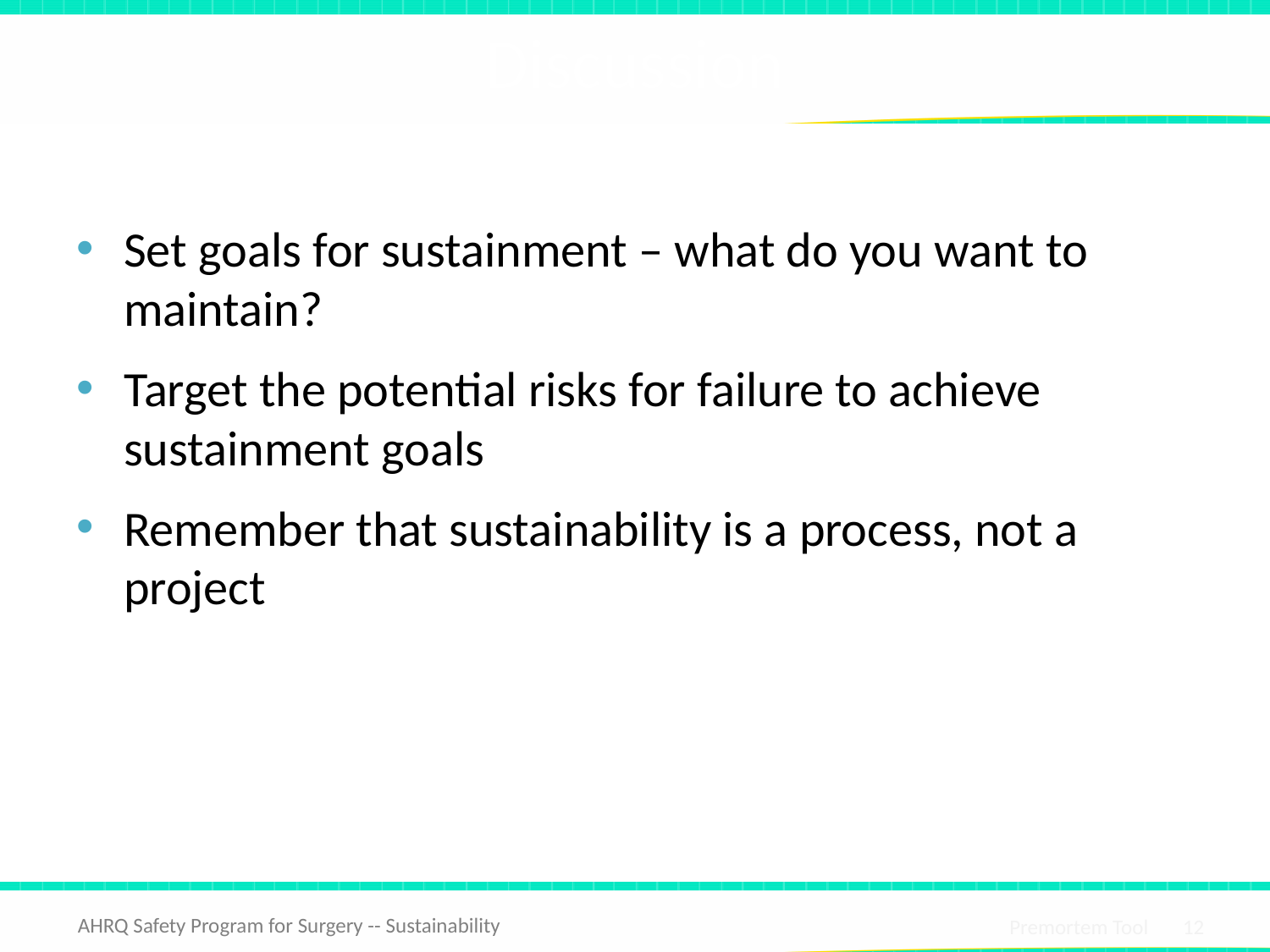

# Discussion
Set goals for sustainment – what do you want to maintain?
Target the potential risks for failure to achieve sustainment goals
Remember that sustainability is a process, not a project